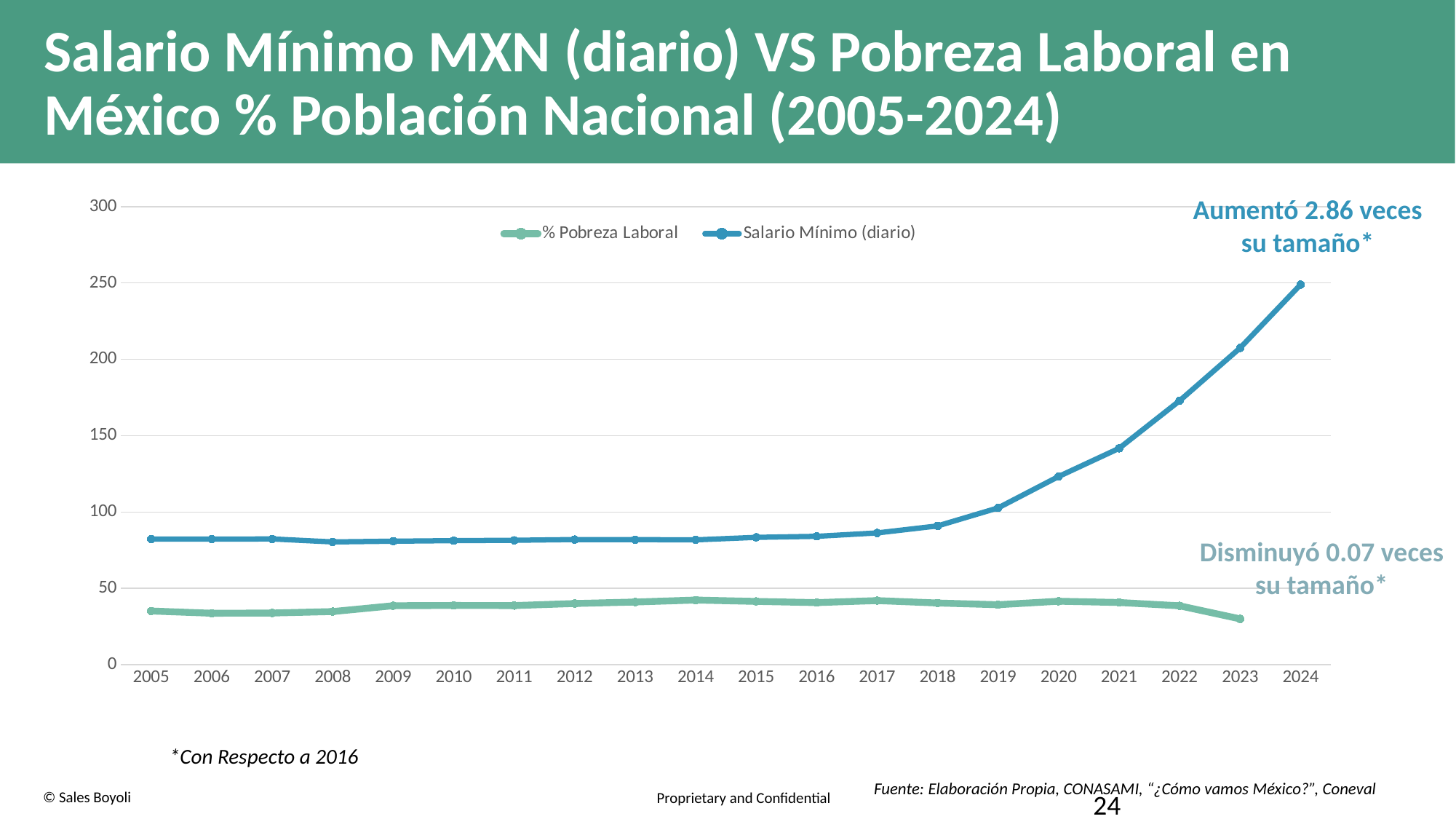

# Salario Mínimo MXN (diario) VS Pobreza Laboral en México % Población Nacional (2005-2024)

### Chart

| Category | Salario Mínimo (diario) | % Pobreza Laboral |
|---|---|---|
| 2005 | 82.29 | 35.16 |
| 2006 | 82.24 | 33.7 |
| 2007 | 82.35 | 33.83 |
| 2008 | 80.4 | 34.79 |
| 2009 | 80.88 | 38.61 |
| 2010 | 81.23 | 38.78 |
| 2011 | 81.46 | 38.7 |
| 2012 | 81.95 | 40.04 |
| 2013 | 81.89 | 41.03 |
| 2014 | 81.76 | 42.32 |
| 2015 | 83.39 | 41.42 |
| 2016 | 84.07 | 40.65 |
| 2017 | 86.28 | 41.96 |
| 2018 | 90.86 | 40.4 |
| 2019 | 102.68 | 39.25 |
| 2020 | 123.22 | 41.53 |
| 2021 | 141.7 | 40.72 |
| 2022 | 172.86 | 38.57 |
| 2023 | 207.44 | 30.0 |
| 2024 | 248.93 | None |
Aumentó 2.86 veces su tamaño*
Disminuyó 0.07 veces su tamaño*
*Con Respecto a 2016
Fuente: Elaboración Propia, CONASAMI, “¿Cómo vamos México?”, Coneval
24